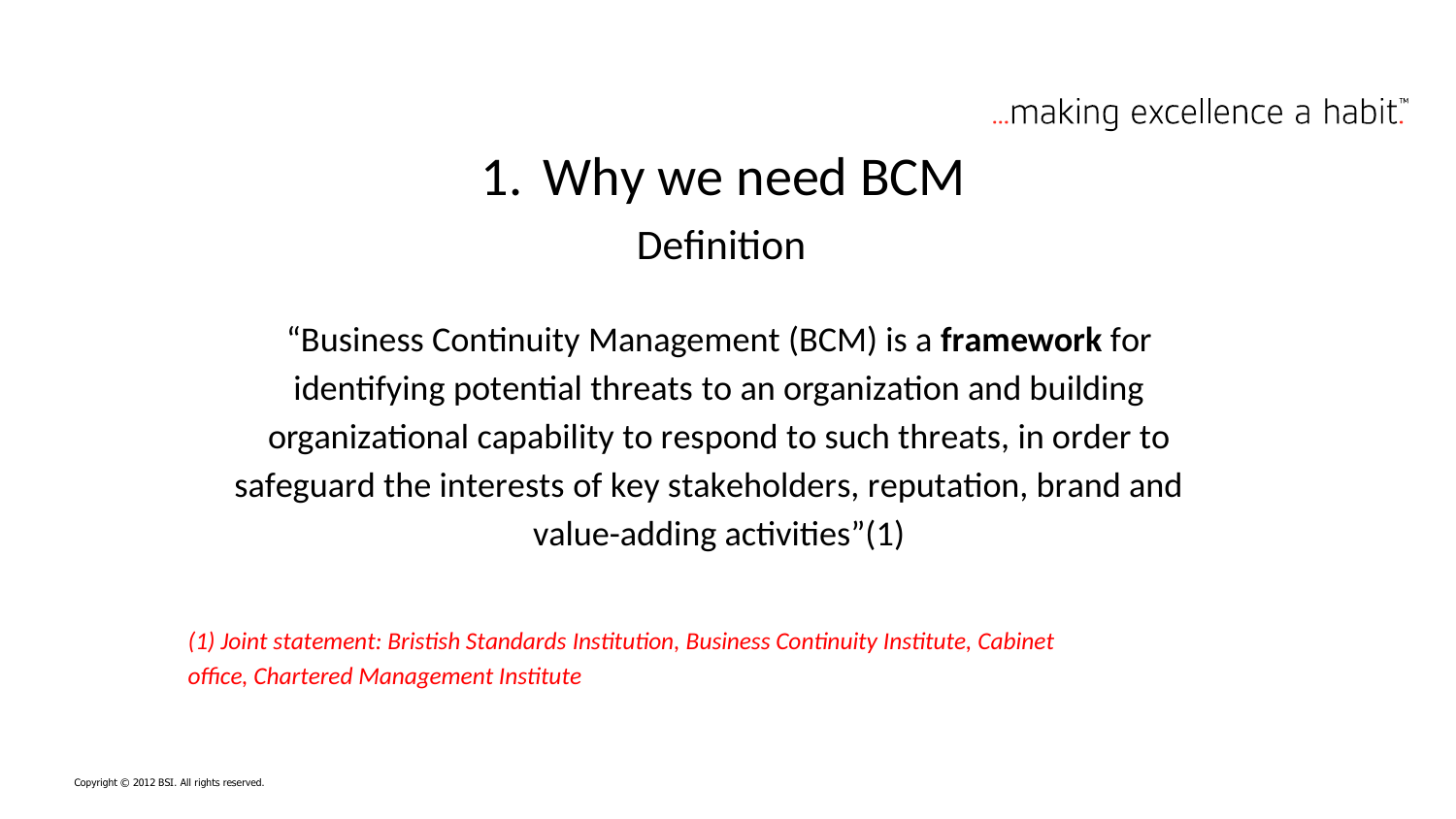

1. Why we need BCM
Definition
“Business Continuity Management (BCM) is a framework for
identifying potential threats to an organization and building
organizational capability to respond to such threats, in order to
safeguard the interests of key stakeholders, reputation, brand and
value-adding activities”(1)
(1) Joint statement: Bristish Standards Institution, Business Continuity Institute, Cabinet
office, Chartered Management Institute
Copyright © 2012 BSI. All rights reserved.